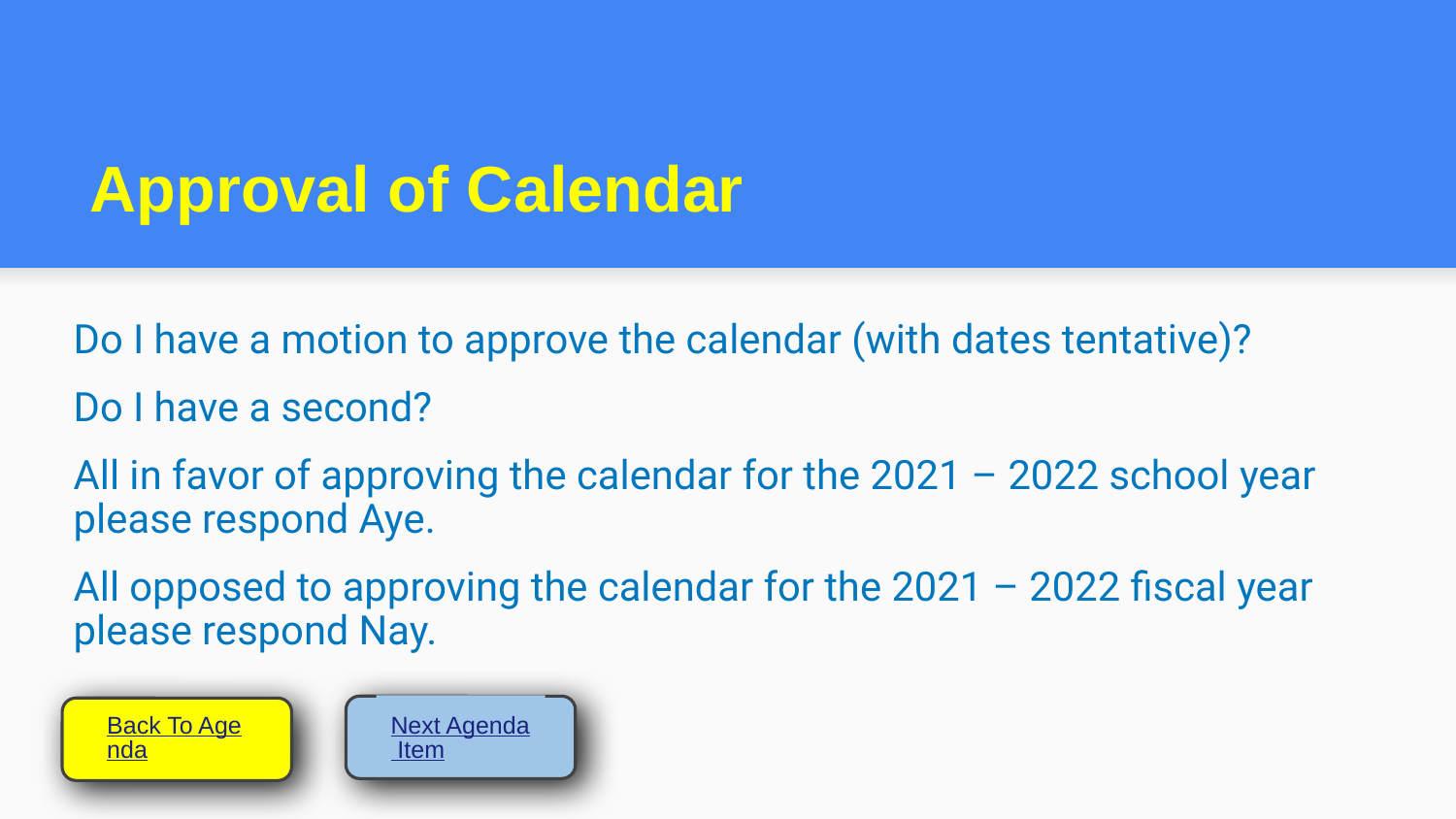

# Approval of Calendar
Do I have a motion to approve the calendar (with dates tentative)?
Do I have a second?
All in favor of approving the calendar for the 2021 – 2022 school year please respond Aye.
All opposed to approving the calendar for the 2021 – 2022 fiscal year please respond Nay.

Back To Agenda

Next Agenda Item